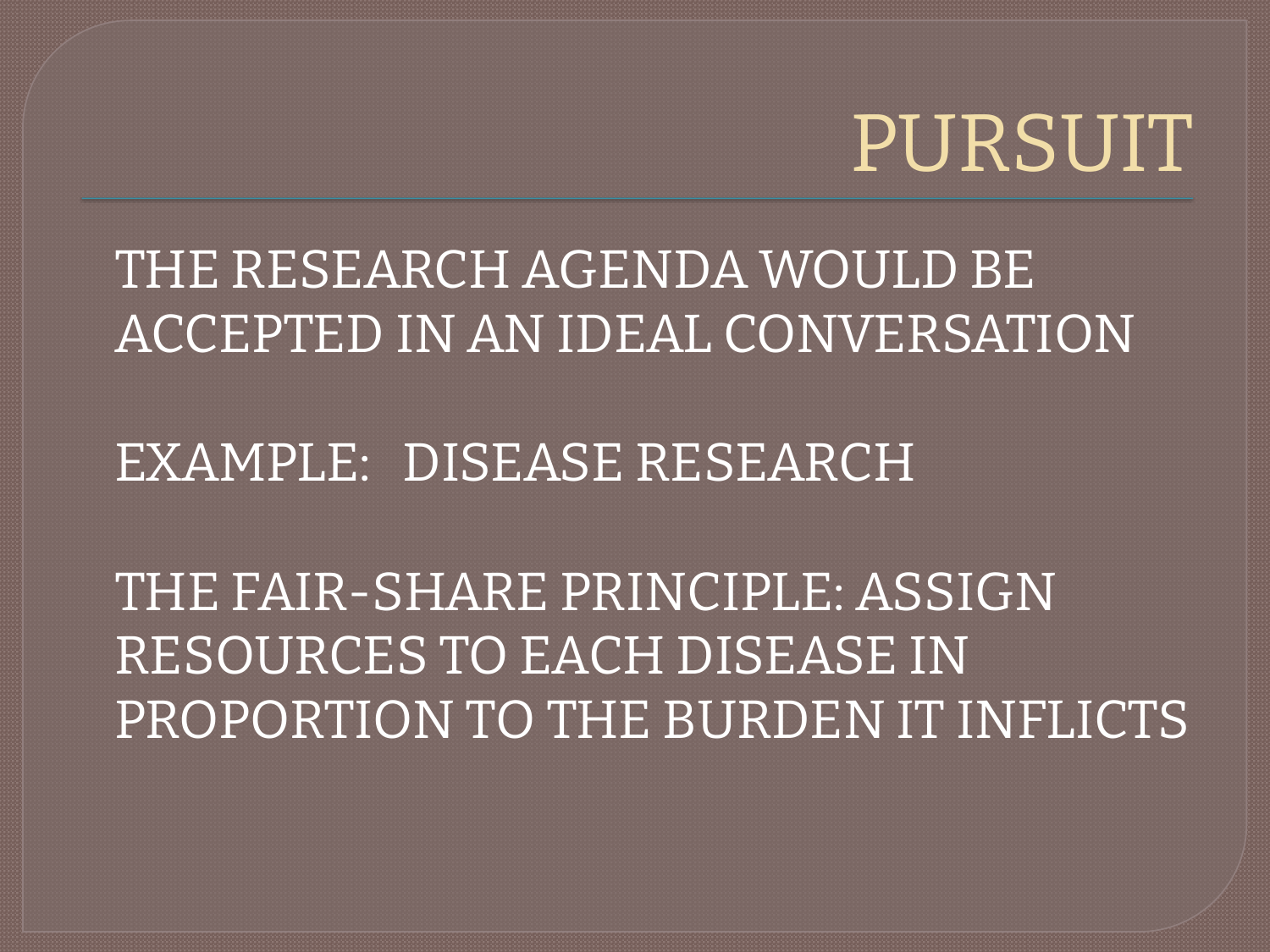

# PURSUIT
	THE RESEARCH AGENDA WOULD BE ACCEPTED IN AN IDEAL CONVERSATION

	EXAMPLE:   DISEASE RESEARCH

	THE FAIR-SHARE PRINCIPLE: ASSIGN RESOURCES TO EACH DISEASE IN PROPORTION TO THE BURDEN IT INFLICTS